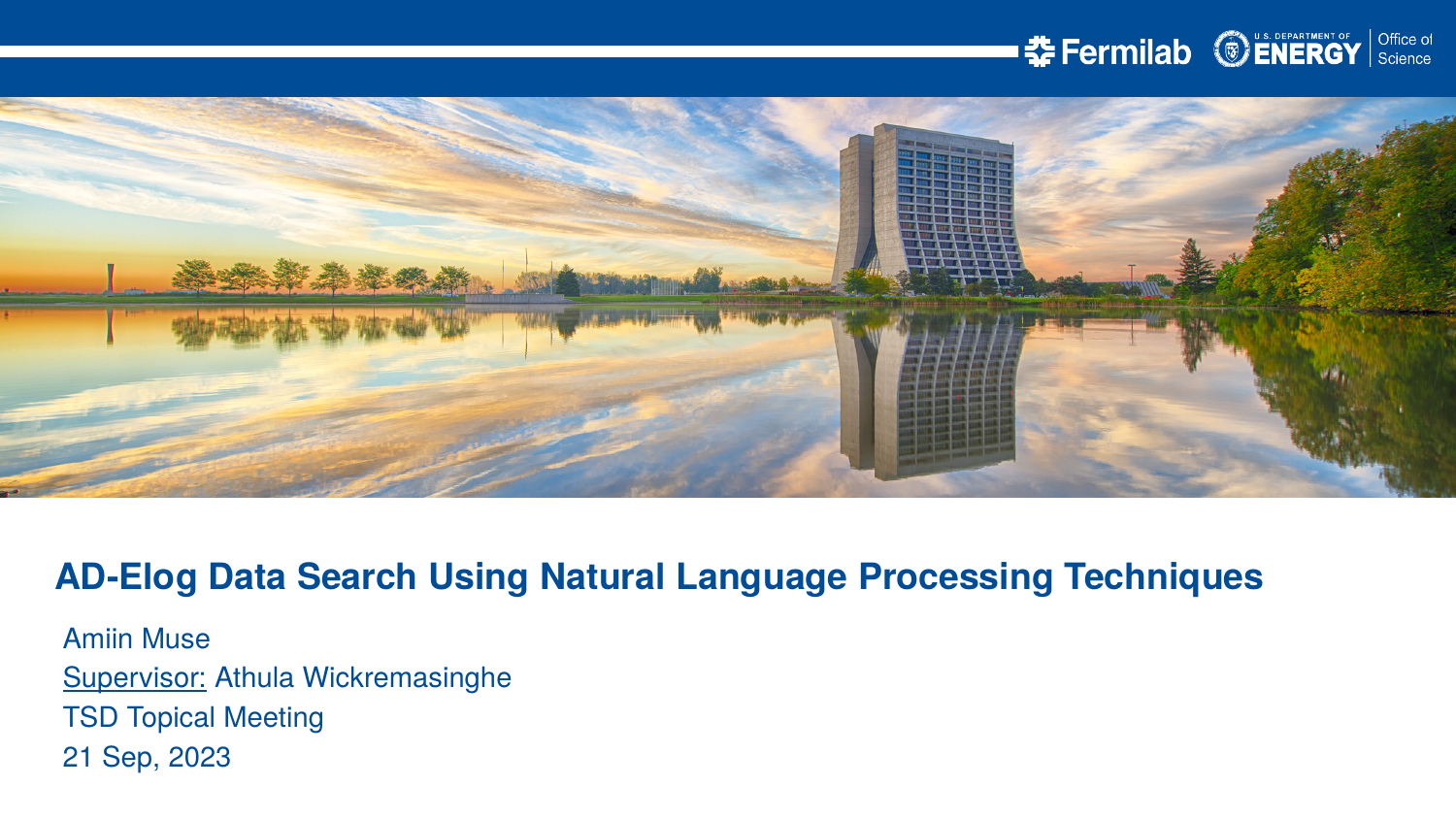

AD-Elog Data Search Using Natural Language Processing Techniques
Amiin Muse
Supervisor: Athula Wickremasinghe
TSD Topical Meeting
21 Sep, 2023